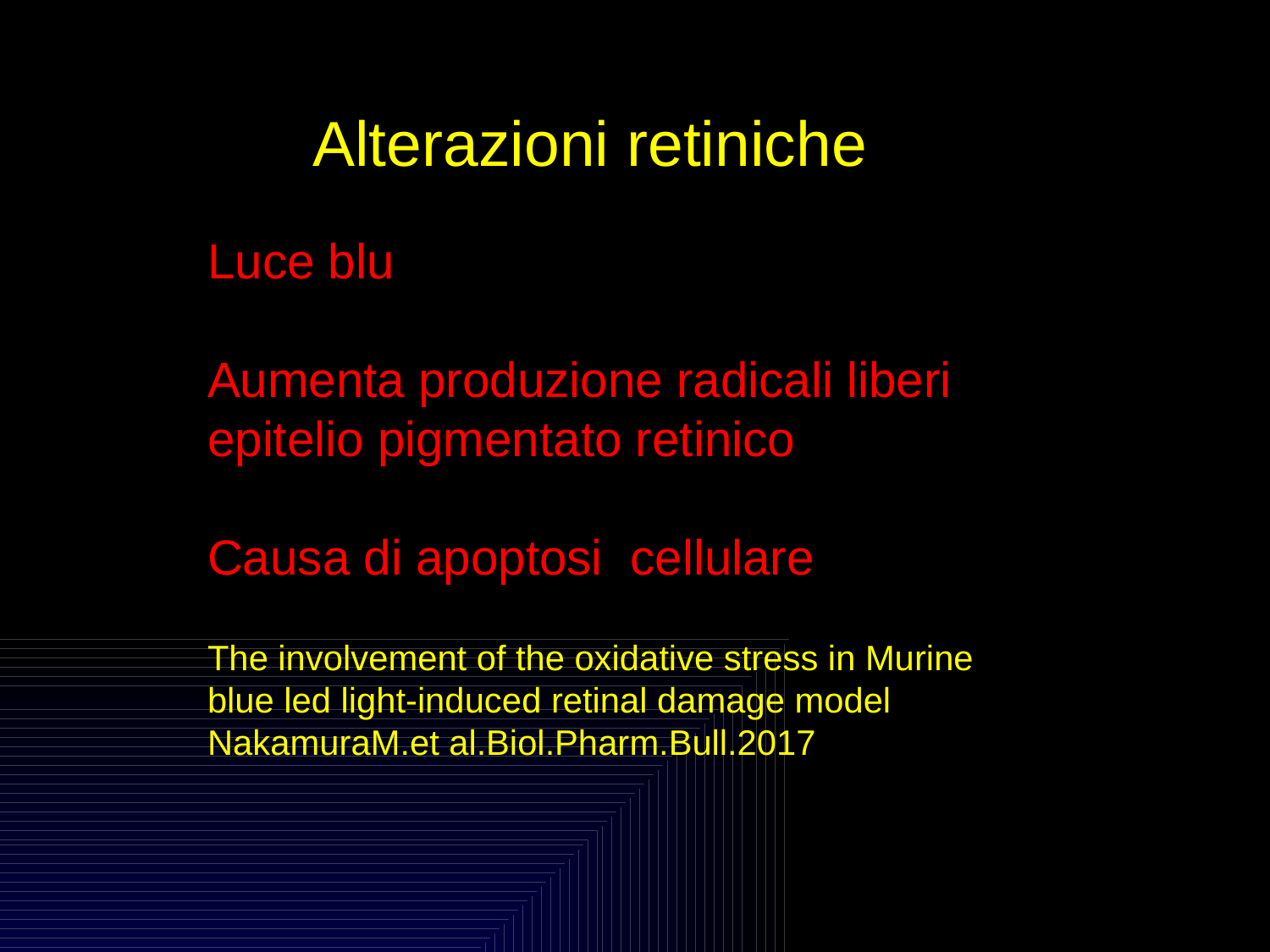

Alterazioni retiniche

Luce blu

Aumenta produzione radicali liberi
epitelio pigmentato retinico

Causa di apoptosi  cellulare

The involvement of the oxidative stress in Murine blue led light-induced retinal damage model
NakamuraM.et al.Biol.Pharm.Bull.2017